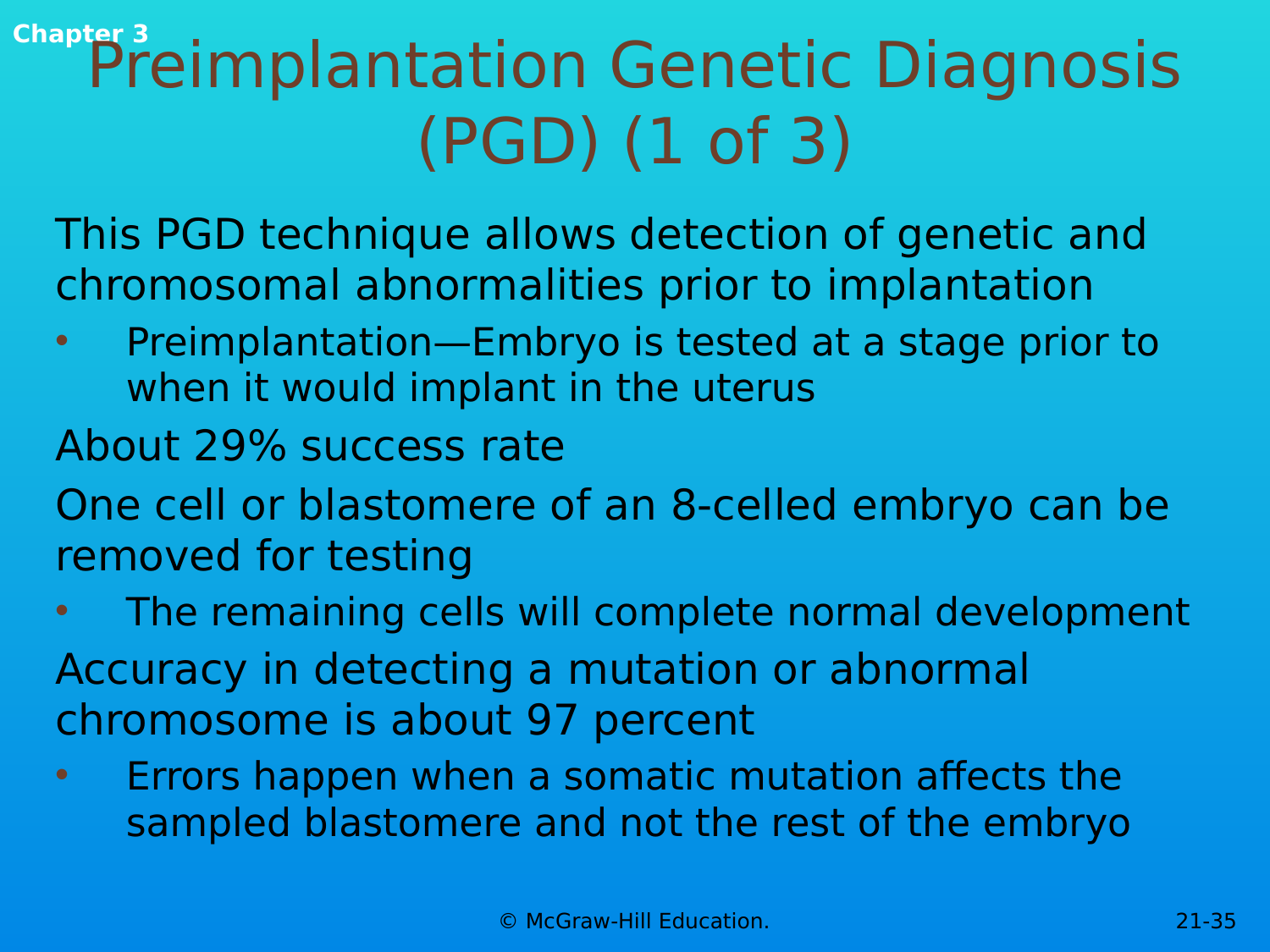

# Preimplantation Genetic Diagnosis (PGD) (1 of 3)
This PGD technique allows detection of genetic and chromosomal abnormalities prior to implantation
Preimplantation—Embryo is tested at a stage prior to when it would implant in the uterus
About 29% success rate
One cell or blastomere of an 8-celled embryo can be removed for testing
The remaining cells will complete normal development
Accuracy in detecting a mutation or abnormal chromosome is about 97 percent
Errors happen when a somatic mutation affects the sampled blastomere and not the rest of the embryo